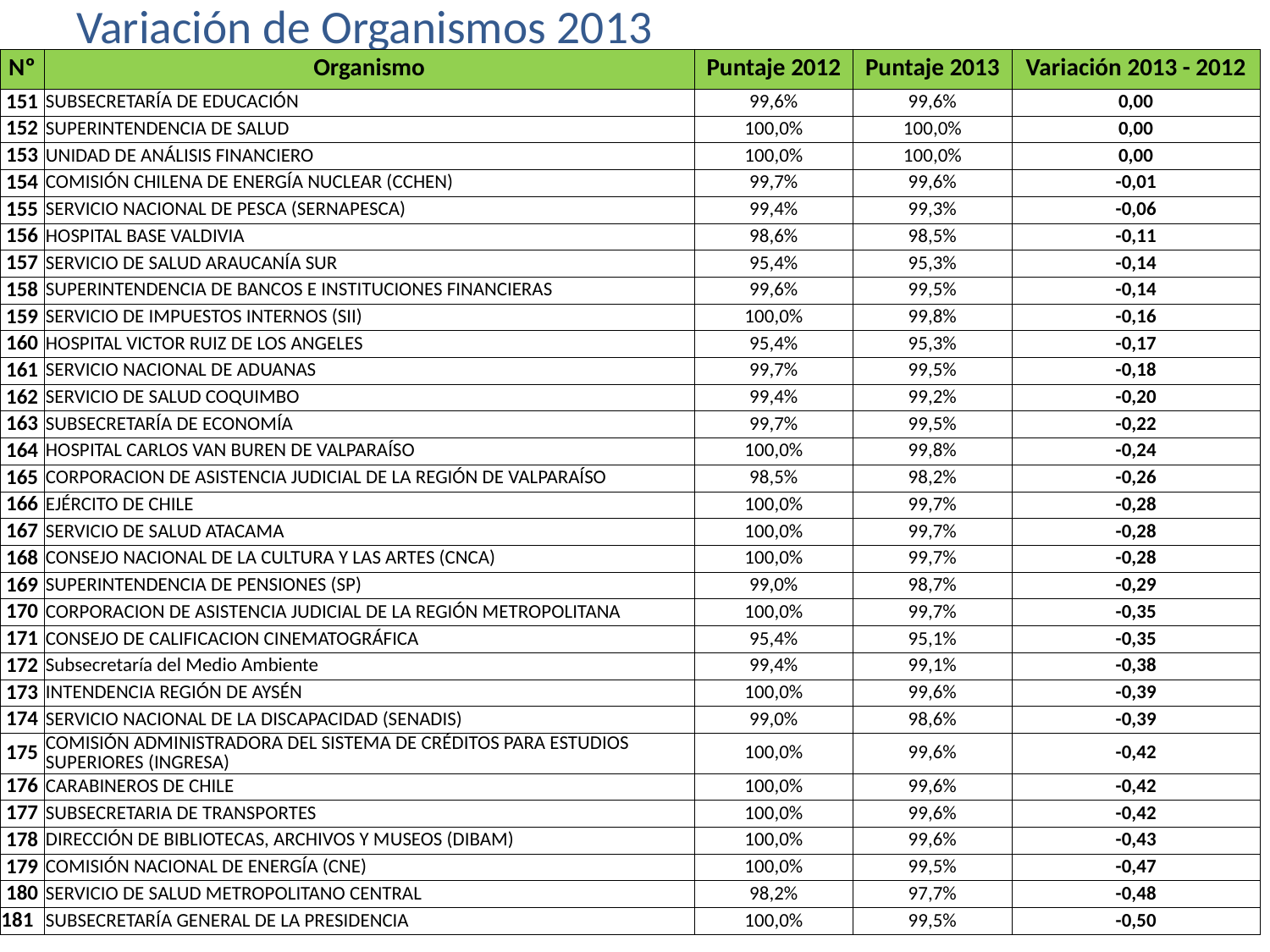

# Variación de Organismos 2013
| Nº | Organismo | Puntaje 2012 | Puntaje 2013 | Variación 2013 - 2012 |
| --- | --- | --- | --- | --- |
| 151 | SUBSECRETARÍA DE EDUCACIÓN | 99,6% | 99,6% | 0,00 |
| 152 | SUPERINTENDENCIA DE SALUD | 100,0% | 100,0% | 0,00 |
| 153 | UNIDAD DE ANÁLISIS FINANCIERO | 100,0% | 100,0% | 0,00 |
| 154 | COMISIÓN CHILENA DE ENERGÍA NUCLEAR (CCHEN) | 99,7% | 99,6% | -0,01 |
| 155 | SERVICIO NACIONAL DE PESCA (SERNAPESCA) | 99,4% | 99,3% | -0,06 |
| 156 | HOSPITAL BASE VALDIVIA | 98,6% | 98,5% | -0,11 |
| 157 | SERVICIO DE SALUD ARAUCANÍA SUR | 95,4% | 95,3% | -0,14 |
| 158 | SUPERINTENDENCIA DE BANCOS E INSTITUCIONES FINANCIERAS | 99,6% | 99,5% | -0,14 |
| 159 | SERVICIO DE IMPUESTOS INTERNOS (SII) | 100,0% | 99,8% | -0,16 |
| 160 | HOSPITAL VICTOR RUIZ DE LOS ANGELES | 95,4% | 95,3% | -0,17 |
| 161 | SERVICIO NACIONAL DE ADUANAS | 99,7% | 99,5% | -0,18 |
| 162 | SERVICIO DE SALUD COQUIMBO | 99,4% | 99,2% | -0,20 |
| 163 | SUBSECRETARÍA DE ECONOMÍA | 99,7% | 99,5% | -0,22 |
| 164 | HOSPITAL CARLOS VAN BUREN DE VALPARAÍSO | 100,0% | 99,8% | -0,24 |
| 165 | CORPORACION DE ASISTENCIA JUDICIAL DE LA REGIÓN DE VALPARAÍSO | 98,5% | 98,2% | -0,26 |
| 166 | EJÉRCITO DE CHILE | 100,0% | 99,7% | -0,28 |
| 167 | SERVICIO DE SALUD ATACAMA | 100,0% | 99,7% | -0,28 |
| 168 | CONSEJO NACIONAL DE LA CULTURA Y LAS ARTES (CNCA) | 100,0% | 99,7% | -0,28 |
| 169 | SUPERINTENDENCIA DE PENSIONES (SP) | 99,0% | 98,7% | -0,29 |
| 170 | CORPORACION DE ASISTENCIA JUDICIAL DE LA REGIÓN METROPOLITANA | 100,0% | 99,7% | -0,35 |
| 171 | CONSEJO DE CALIFICACION CINEMATOGRÁFICA | 95,4% | 95,1% | -0,35 |
| 172 | Subsecretaría del Medio Ambiente | 99,4% | 99,1% | -0,38 |
| 173 | INTENDENCIA REGIÓN DE AYSÉN | 100,0% | 99,6% | -0,39 |
| 174 | SERVICIO NACIONAL DE LA DISCAPACIDAD (SENADIS) | 99,0% | 98,6% | -0,39 |
| 175 | COMISIÓN ADMINISTRADORA DEL SISTEMA DE CRÉDITOS PARA ESTUDIOS SUPERIORES (INGRESA) | 100,0% | 99,6% | -0,42 |
| 176 | CARABINEROS DE CHILE | 100,0% | 99,6% | -0,42 |
| 177 | SUBSECRETARIA DE TRANSPORTES | 100,0% | 99,6% | -0,42 |
| 178 | DIRECCIÓN DE BIBLIOTECAS, ARCHIVOS Y MUSEOS (DIBAM) | 100,0% | 99,6% | -0,43 |
| 179 | COMISIÓN NACIONAL DE ENERGÍA (CNE) | 100,0% | 99,5% | -0,47 |
| 180 | SERVICIO DE SALUD METROPOLITANO CENTRAL | 98,2% | 97,7% | -0,48 |
| 181 | SUBSECRETARÍA GENERAL DE LA PRESIDENCIA | 100,0% | 99,5% | -0,50 |